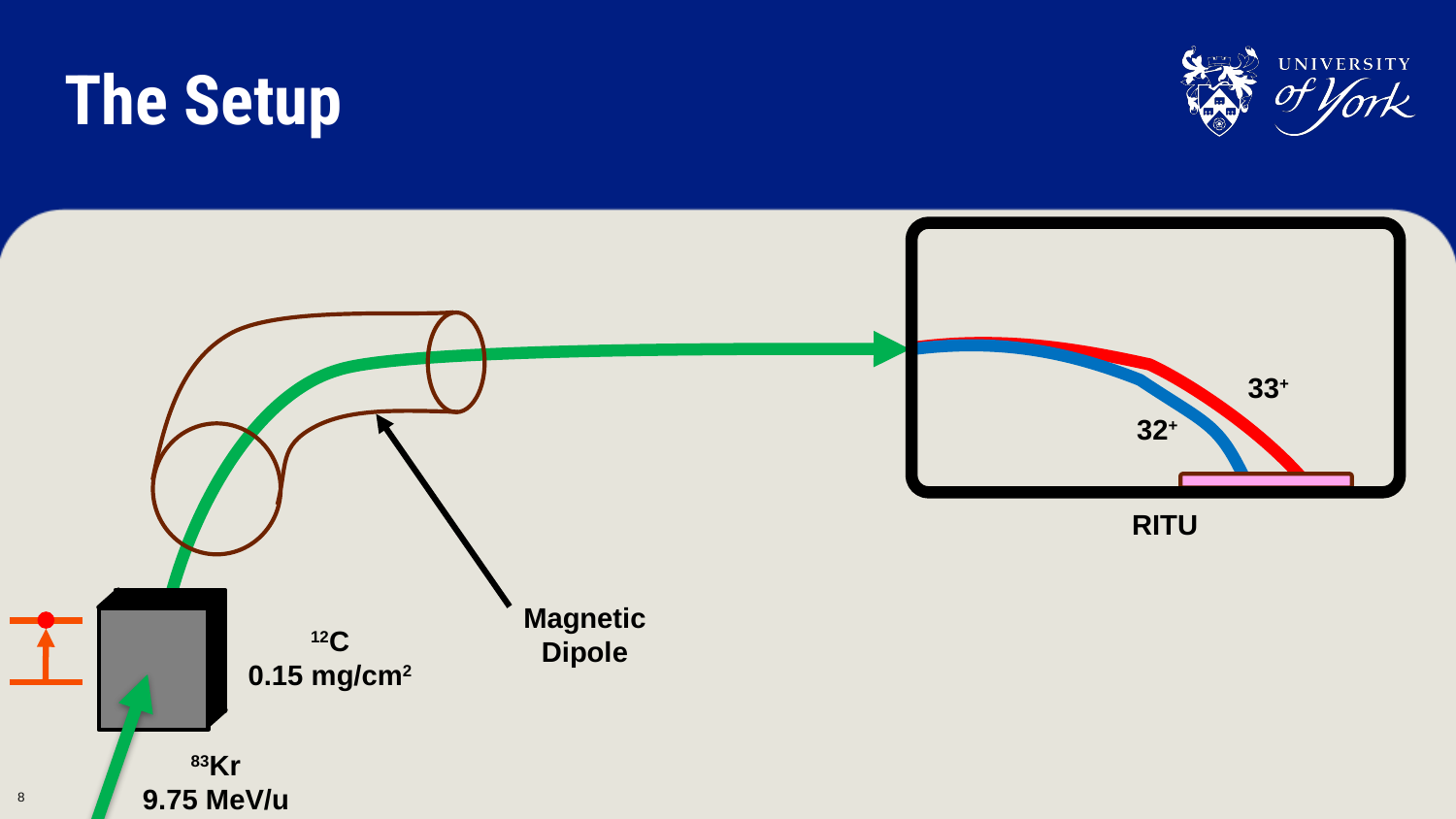

# The Setup

33+
32+

RITU

83Kr
9.75 MeV/u
Magnetic Dipole

12C
0.15 mg/cm2
8